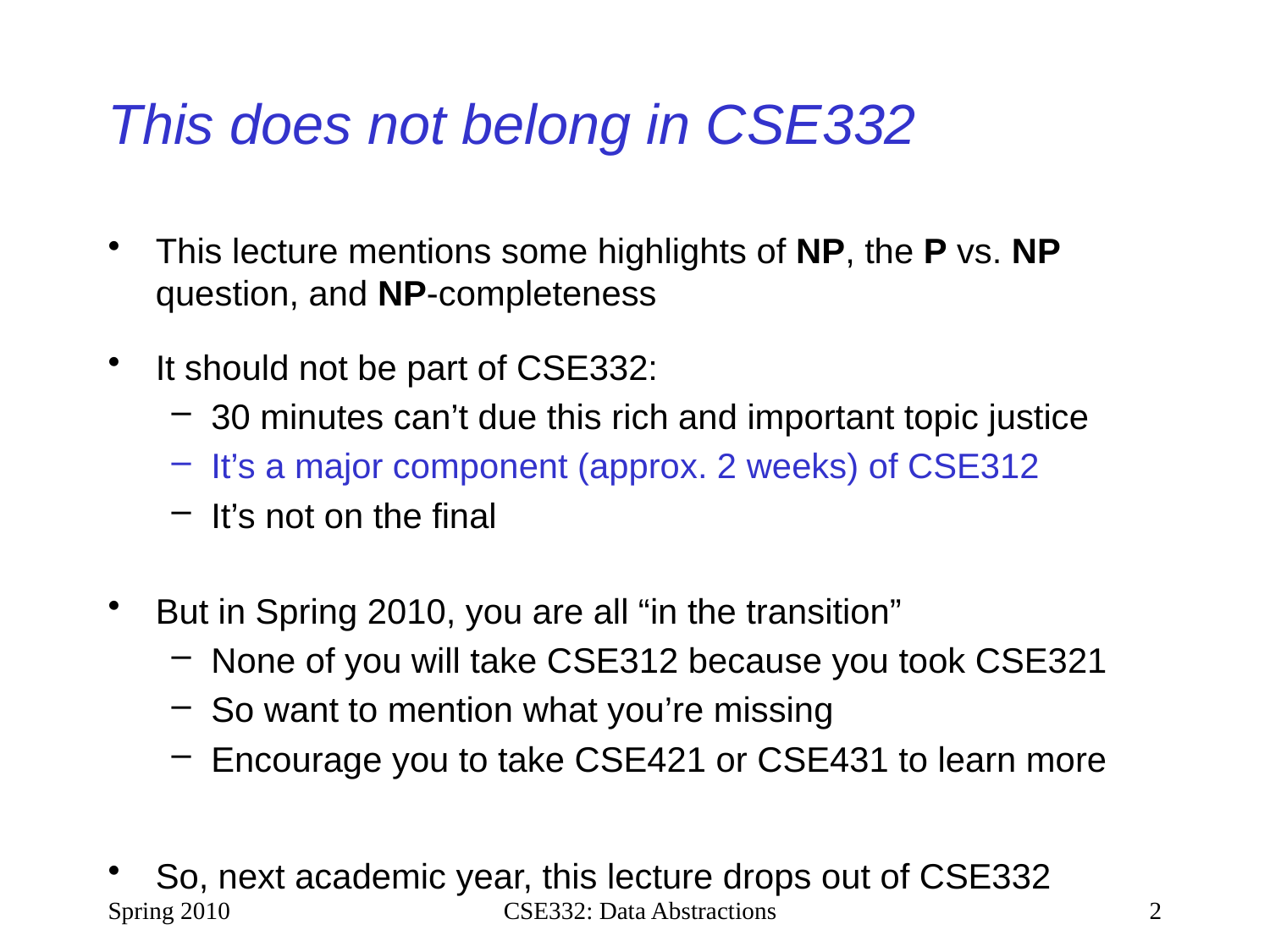

# This does not belong in CSE332
This lecture mentions some highlights of NP, the P vs. NP question, and NP-completeness

It should not be part of CSE332:
30 minutes can’t due this rich and important topic justice
It’s a major component (approx. 2 weeks) of CSE312
It’s not on the final

But in Spring 2010, you are all “in the transition”
None of you will take CSE312 because you took CSE321
So want to mention what you’re missing
Encourage you to take CSE421 or CSE431 to learn more

So, next academic year, this lecture drops out of CSE332
Spring 2010
CSE332: Data Abstractions
2